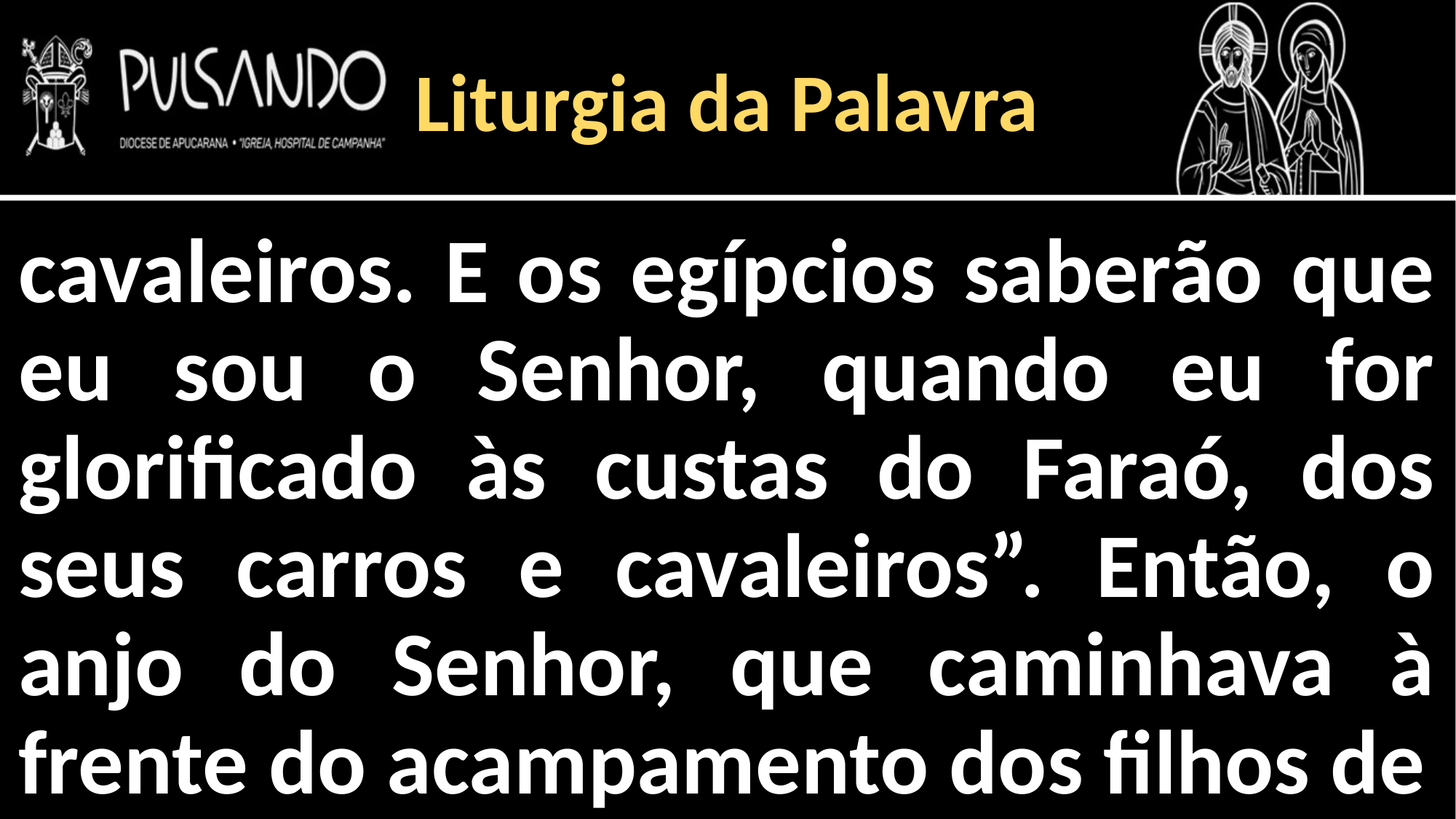

Liturgia da Palavra
cavaleiros. E os egípcios saberão que eu sou o Senhor, quando eu for glorificado às custas do Faraó, dos seus carros e cavaleiros”. Então, o anjo do Senhor, que caminhava à frente do acampamento dos filhos de